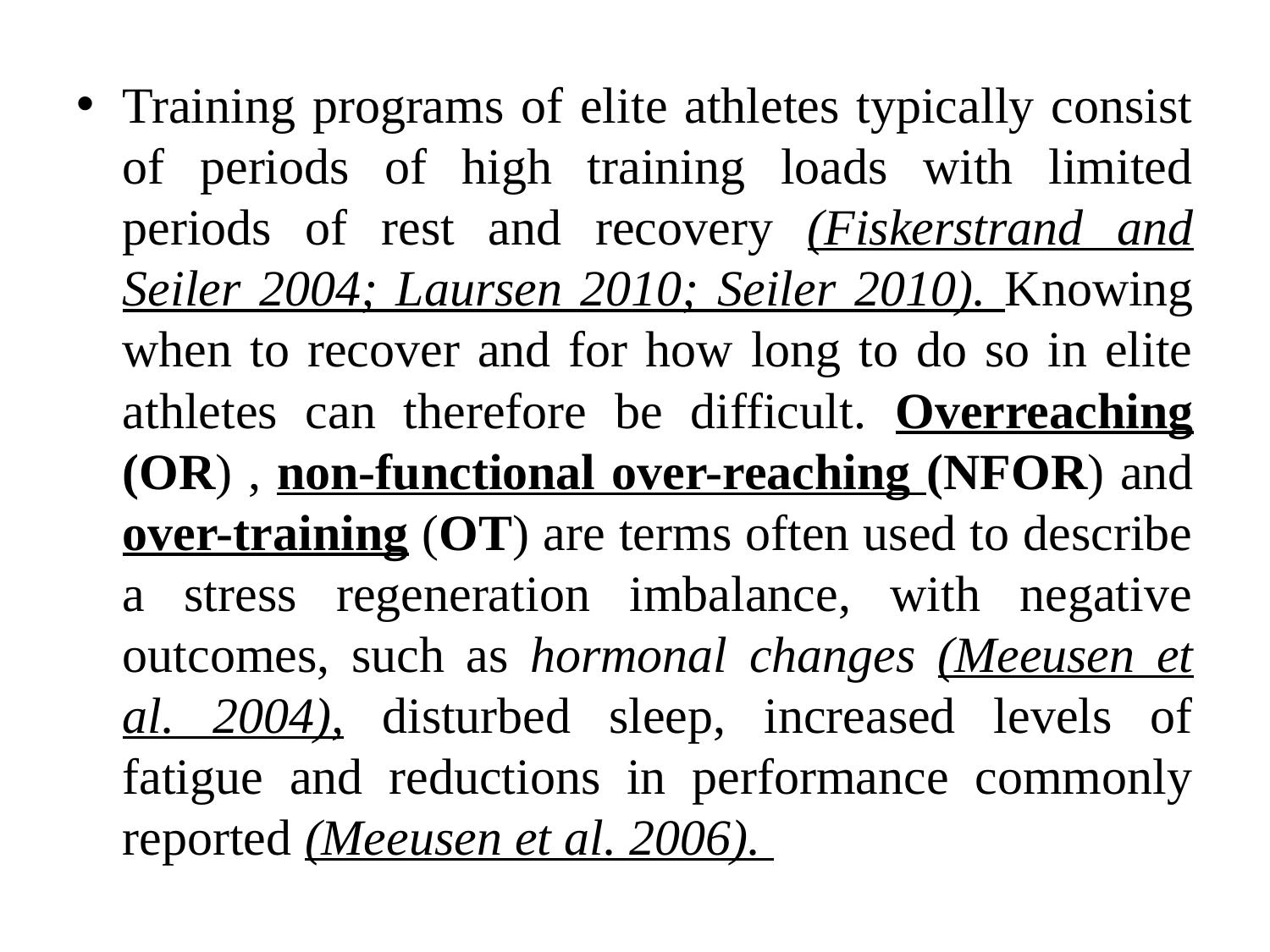

Training programs of elite athletes typically consist of periods of high training loads with limited periods of rest and recovery (Fiskerstrand and Seiler 2004; Laursen 2010; Seiler 2010). Knowing when to recover and for how long to do so in elite athletes can therefore be difficult. Overreaching (OR) , non-functional over-reaching (NFOR) and over-training (OT) are terms often used to describe a stress regeneration imbalance, with negative outcomes, such as hormonal changes (Meeusen et al. 2004), disturbed sleep, increased levels of fatigue and reductions in performance commonly reported (Meeusen et al. 2006).